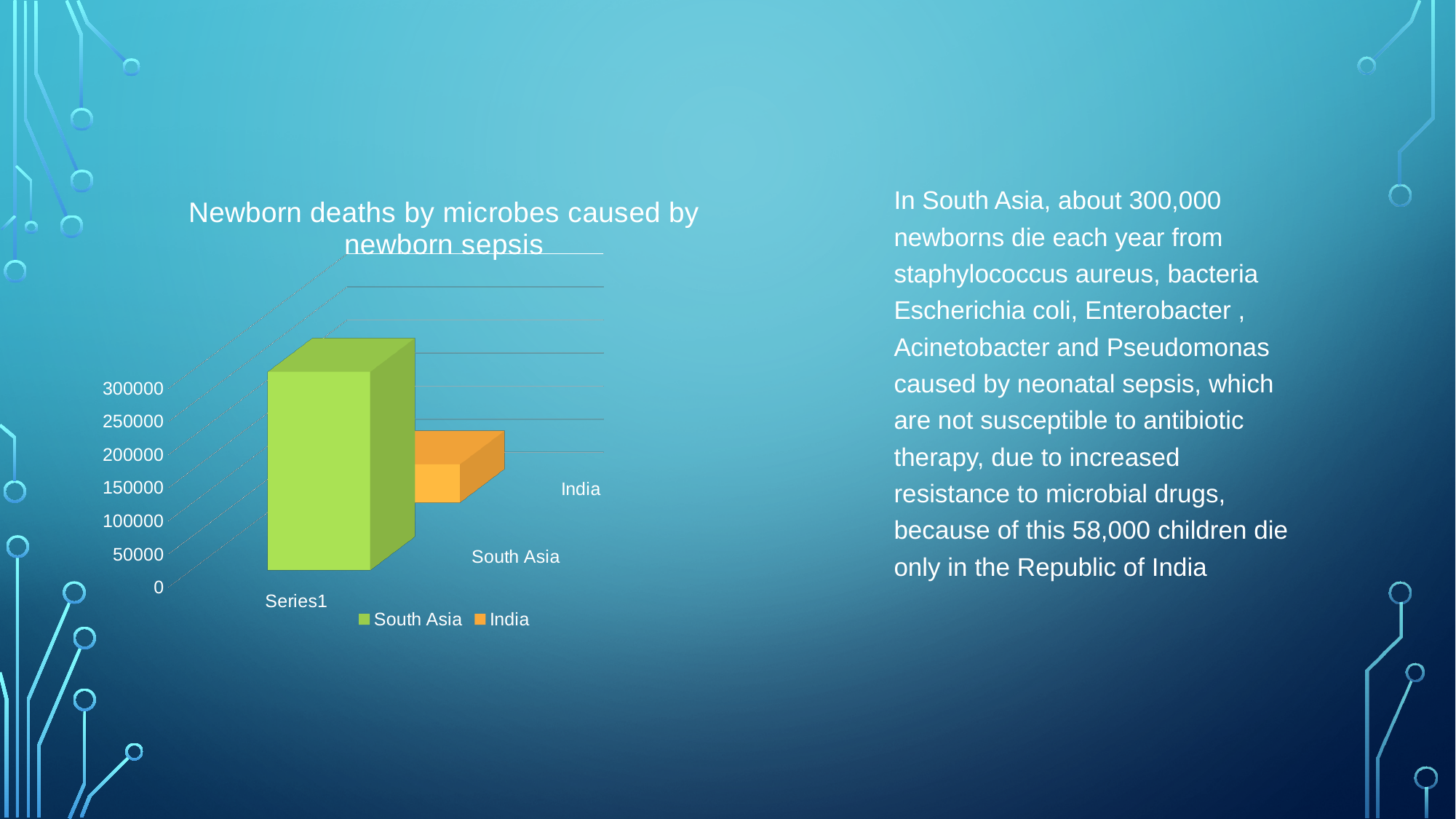

[unsupported chart]

In South Asia, about 300,000 newborns die each year from staphylococcus aureus, bacteria Escherichia coli, Enterobacter , Acinetobacter and Pseudomonas caused by neonatal sepsis, which are not susceptible to antibiotic therapy, due to increased resistance to microbial drugs, because of this 58,000 children die only in the Republic of India